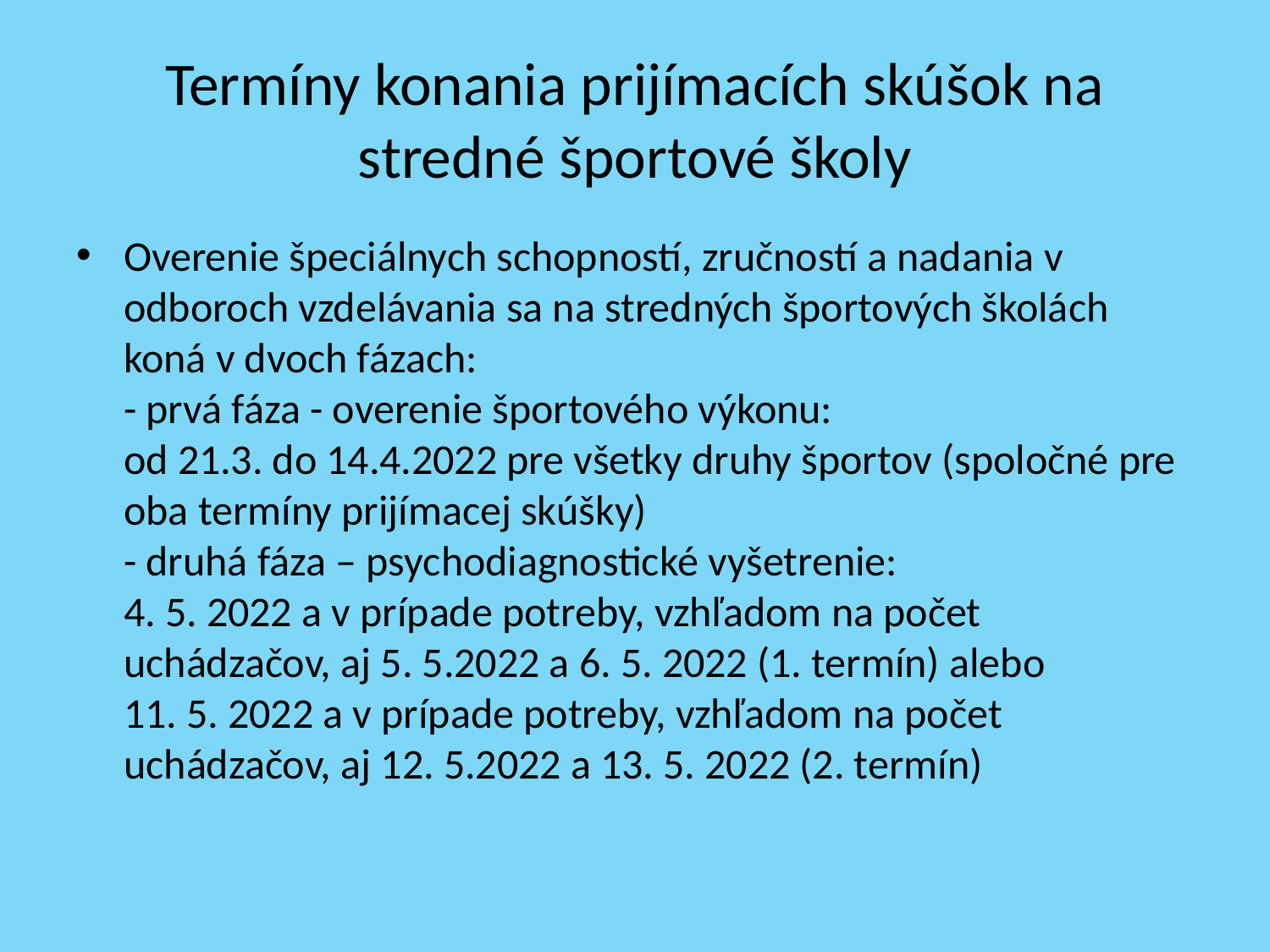

# Termíny konania prijímacích skúšok na stredné športové školy
Overenie špeciálnych schopností, zručností a nadania v odboroch vzdelávania sa na stredných športových školách koná v dvoch fázach:
- prvá fáza - overenie športového výkonu:
od 21.3. do 14.4.2022 pre všetky druhy športov (spoločné pre oba termíny prijímacej skúšky)
- druhá fáza – psychodiagnostické vyšetrenie:
4. 5. 2022 a v prípade potreby, vzhľadom na počet uchádzačov, aj 5. 5.2022 a 6. 5. 2022 (1. termín) alebo
11. 5. 2022 a v prípade potreby, vzhľadom na počet uchádzačov, aj 12. 5.2022 a 13. 5. 2022 (2. termín)